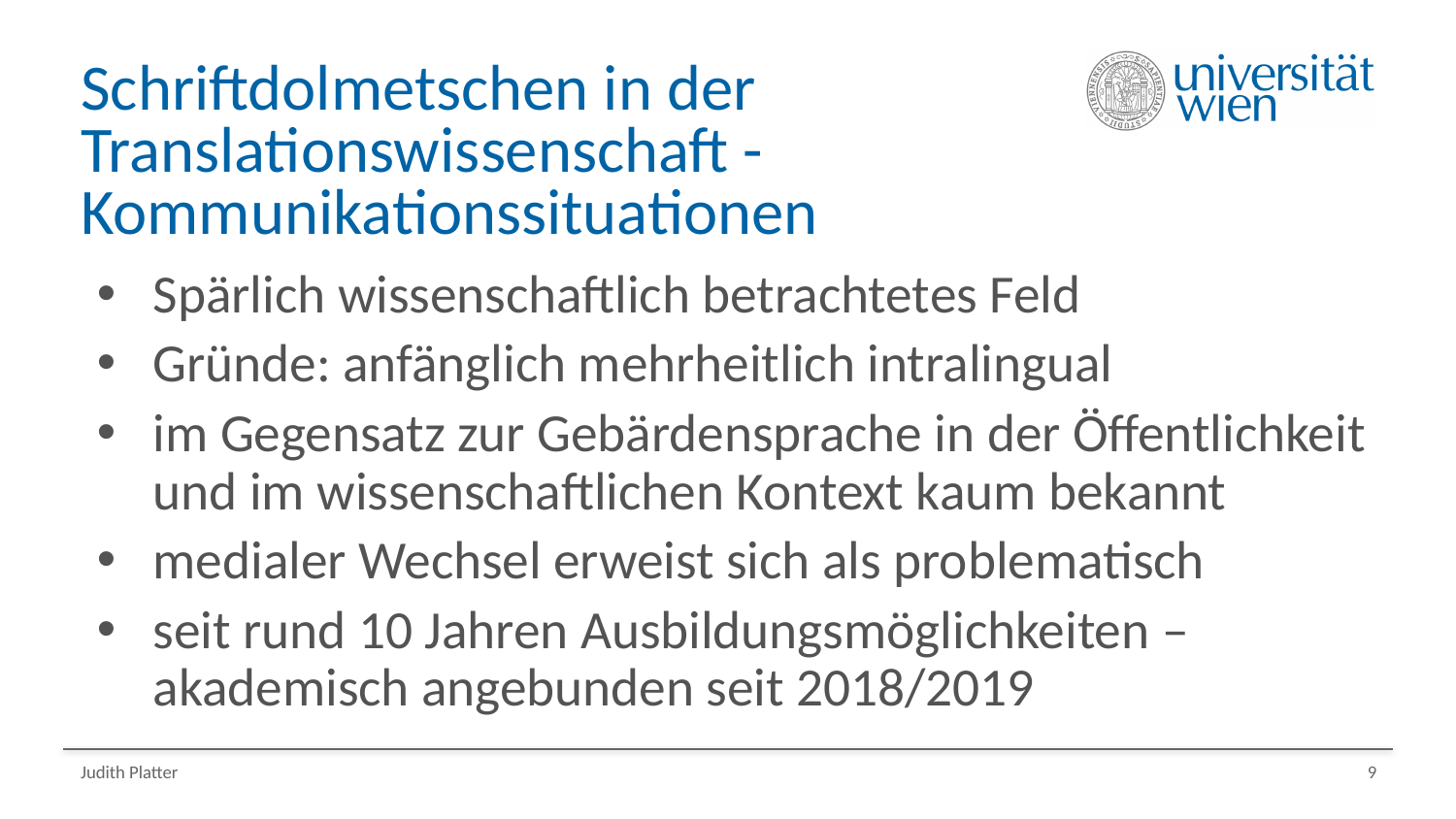

# Schriftdolmetschen in der Translationswissenschaft - Kommunikationssituationen

Spärlich wissenschaftlich betrachtetes Feld
Gründe: anfänglich mehrheitlich intralingual
im Gegensatz zur Gebärdensprache in der Öffentlichkeit und im wissenschaftlichen Kontext kaum bekannt
medialer Wechsel erweist sich als problematisch
seit rund 10 Jahren Ausbildungsmöglichkeiten – akademisch angebunden seit 2018/2019

Judith Platter
9